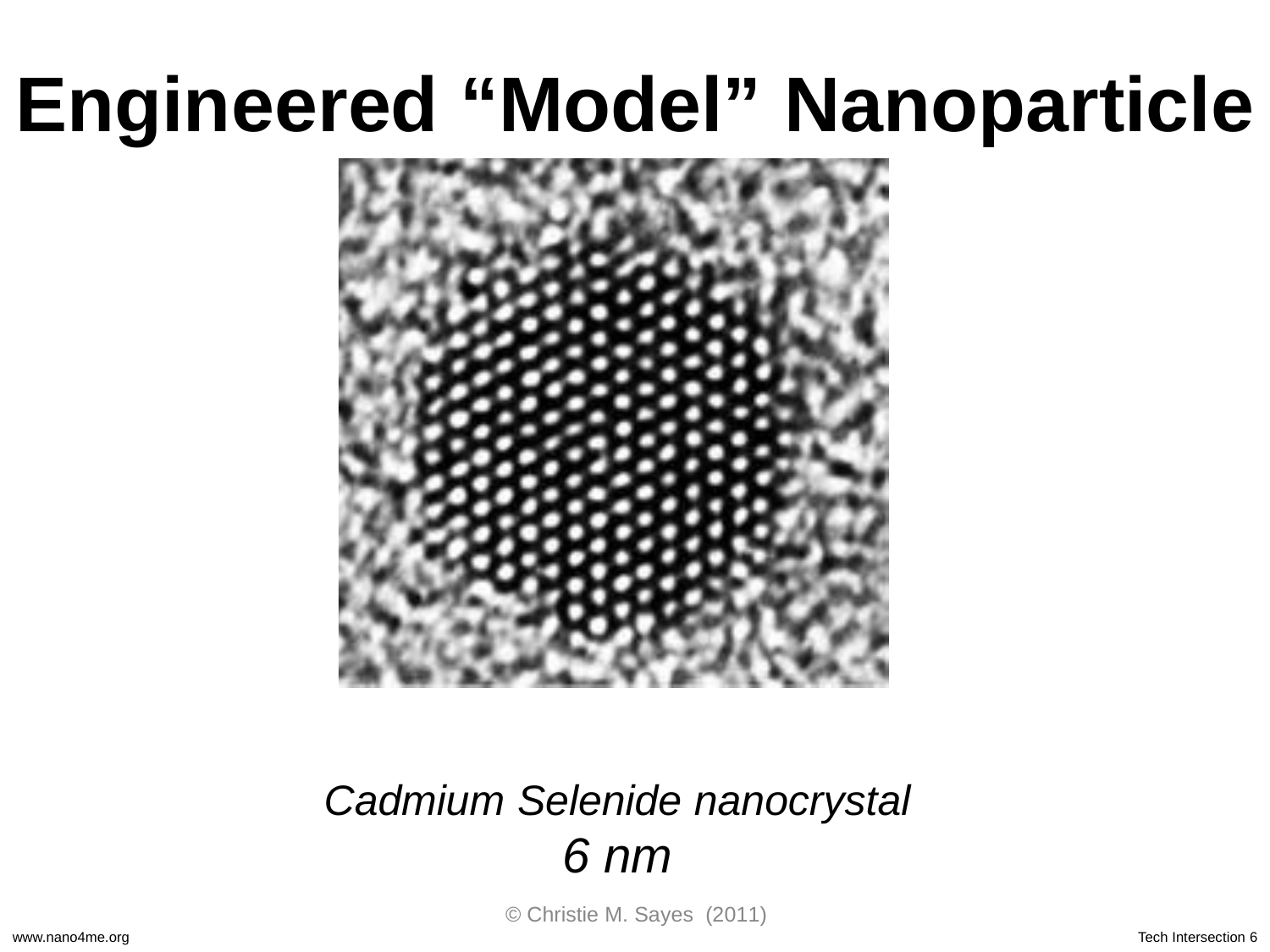

Engineered “Model” Nanoparticle

Cadmium Selenide nanocrystal
6 nm
© Christie M. Sayes  (2011)